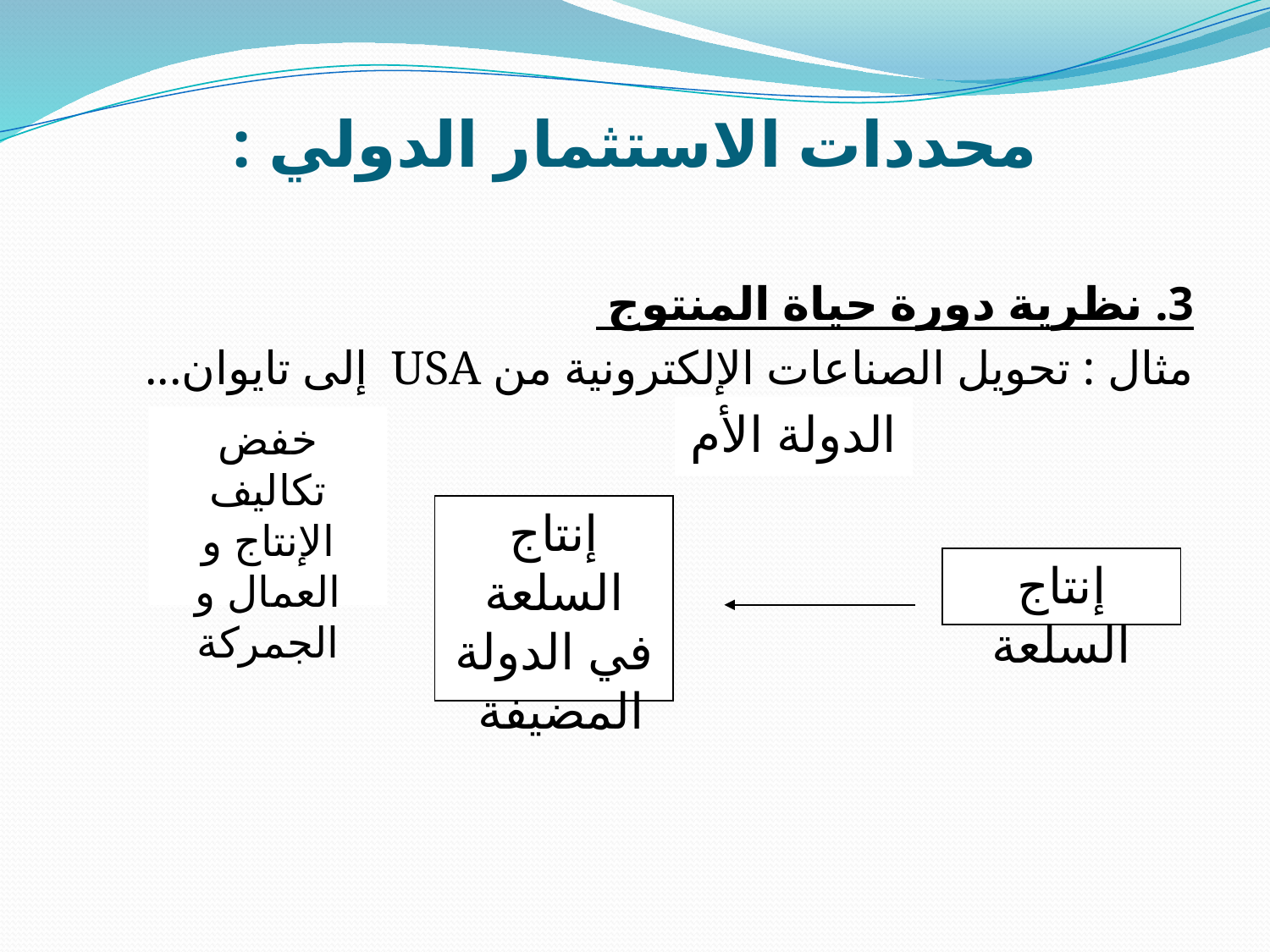

# محددات الاستثمار الدولي :
3. نظرية دورة حياة المنتوج
مثال : تحويل الصناعات الإلكترونية من USA  إلى تايوان...

الدولة الأم
خفض تكاليف الإنتاج و العمال و الجمركة
إنتاج السلعة في الدولة المضيفة
إنتاج السلعة